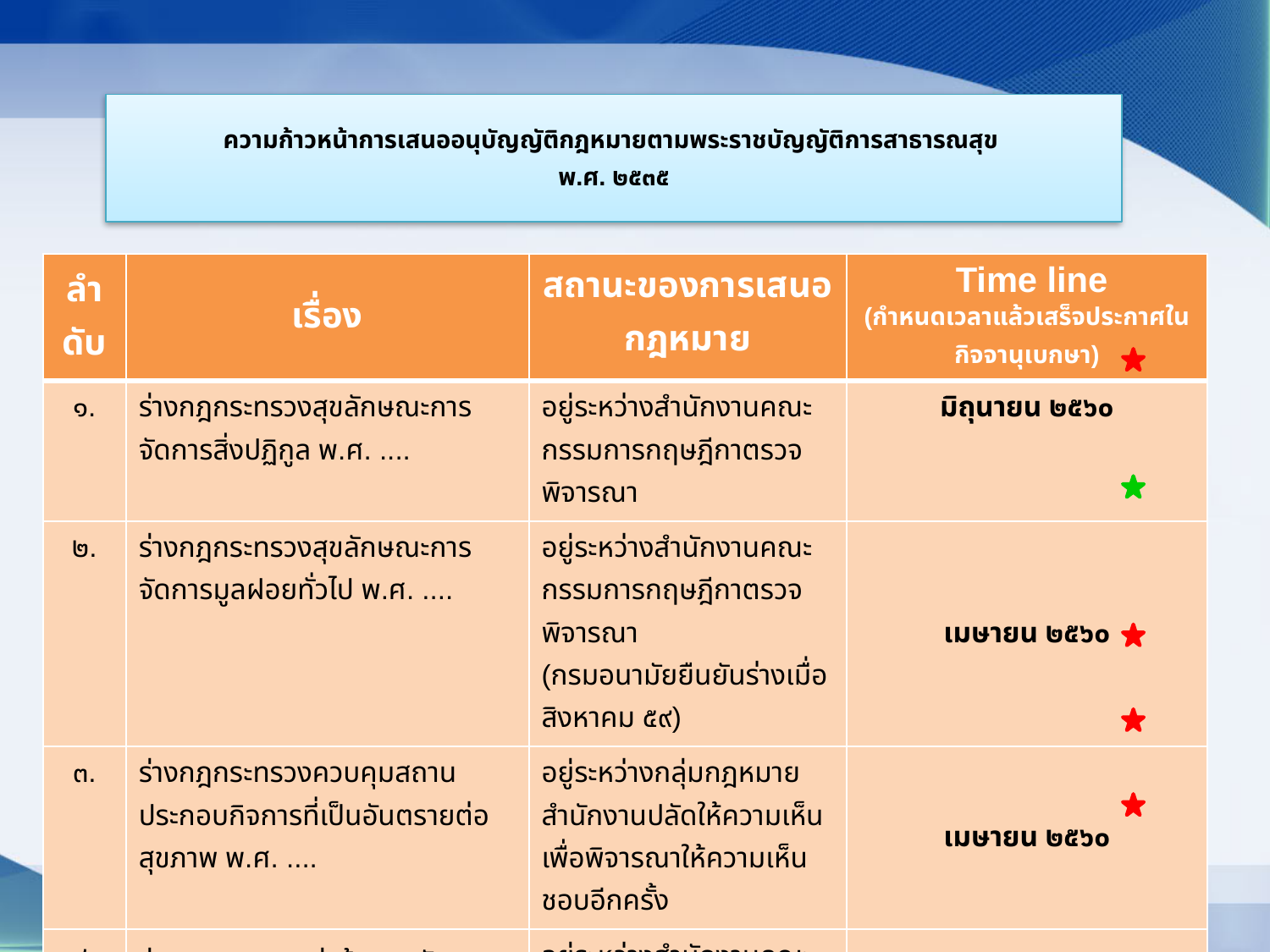

ความก้าวหน้าการเสนออนุบัญญัติกฎหมายตามพระราชบัญญัติการสาธารณสุข
พ.ศ. ๒๕๓๕

| ลำดับ | เรื่อง | สถานะของการเสนอกฎหมาย | Time line (กำหนดเวลาแล้วเสร็จประกาศในกิจจานุเบกษา) |
| --- | --- | --- | --- |
| ๑. | ร่างกฎกระทรวงสุขลักษณะการจัดการสิ่งปฏิกูล พ.ศ. .... | อยู่ระหว่างสำนักงานคณะกรรมการกฤษฎีกาตรวจพิจารณา | มิถุนายน ๒๕๖๐ |
| ๒. | ร่างกฎกระทรวงสุขลักษณะการจัดการมูลฝอยทั่วไป พ.ศ. .... | อยู่ระหว่างสำนักงานคณะกรรมการกฤษฎีกาตรวจพิจารณา (กรมอนามัยยืนยันร่างเมื่อสิงหาคม ๕๙) | เมษายน ๒๕๖๐ |
| ๓. | ร่างกฎกระทรวงควบคุมสถานประกอบกิจการที่เป็นอันตรายต่อสุขภาพ พ.ศ. .... | อยู่ระหว่างกลุ่มกฎหมายสำนักงานปลัดให้ความเห็น เพื่อพิจารณาให้ความเห็นชอบอีกครั้ง | เมษายน ๒๕๖๐ |
| ๔. | ร่างกฎกระทรวงว่าด้วยสุขลักษณะของสถานที่จำหน่ายอาหาร พ.ศ. .... | อยู่ระหว่างสำนักงานคณะกรรมการกฤษฎีกาตรวจพิจารณา | เมษายน ๒๕๖๐ |
| ๕. | ร่างกฎกระทรวงสุขลักษณะการจัดการมูลฝอย ที่เป็นพิษหรืออันตรายจากชุมชน พ.ศ. .... | อยู่ระหว่างนำเสนอคณะอนุกรรมการกลั่นกรอง | เมษายน ๒๕๖๐ |